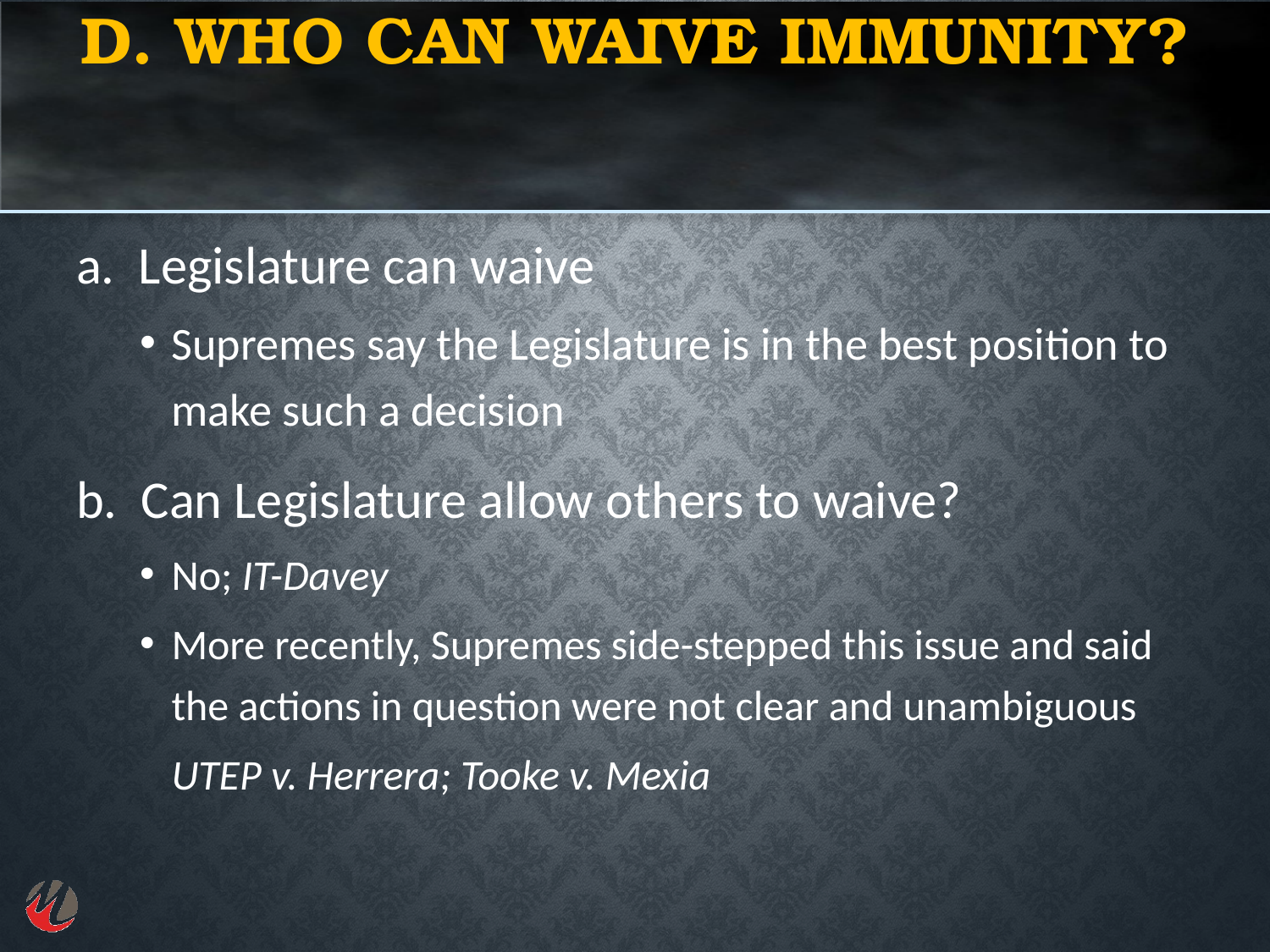

# D. Who can waive immunity?
a.  Legislature can waive
Supremes say the Legislature is in the best position to make such a decision
b.  Can Legislature allow others to waive?
No; IT-Davey
More recently, Supremes side-stepped this issue and said the actions in question were not clear and unambiguous
	UTEP v. Herrera; Tooke v. Mexia